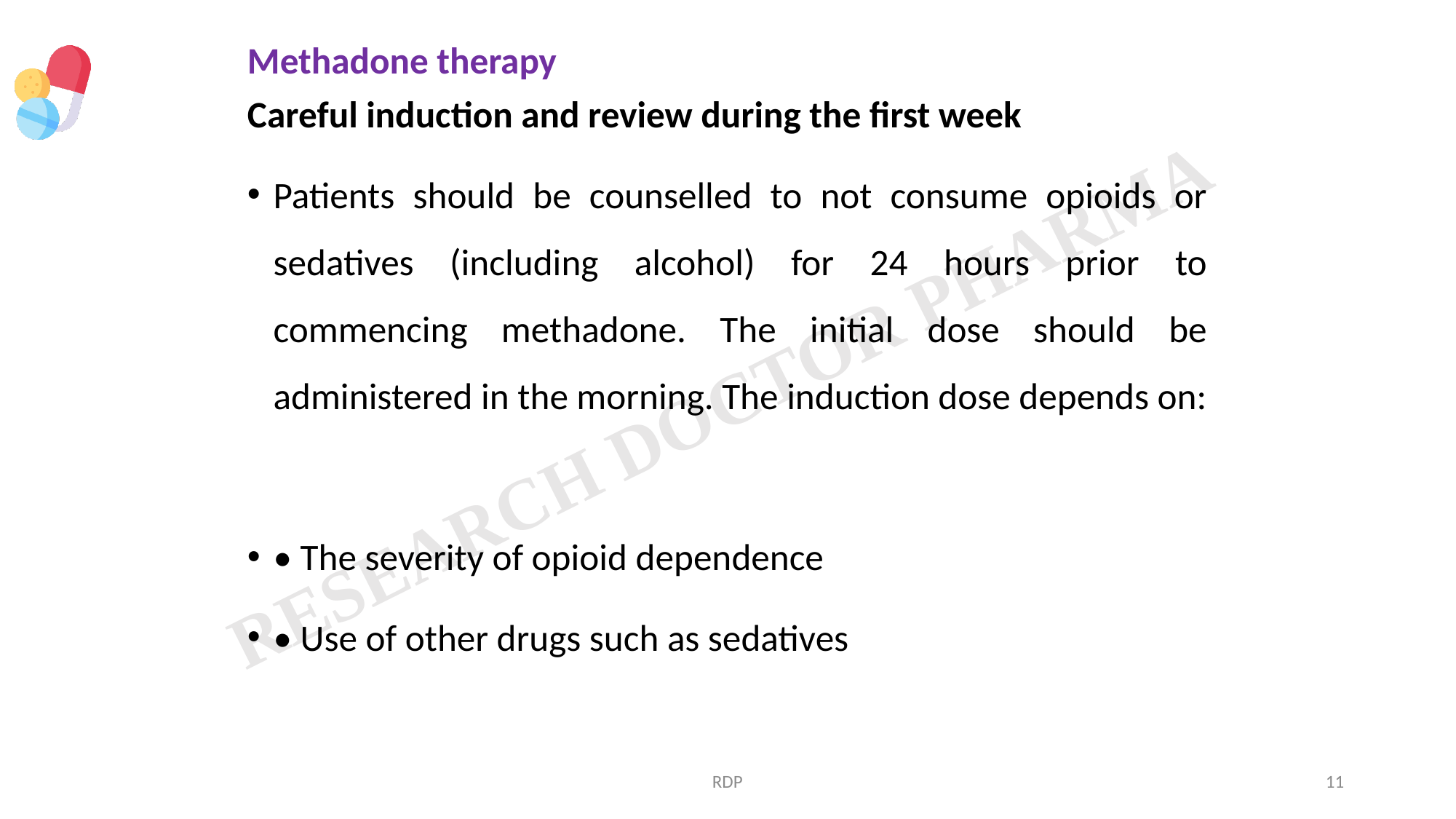

Methadone therapy
Careful induction and review during the first week
Patients should be counselled to not consume opioids or sedatives (including alcohol) for 24 hours prior to commencing methadone. The initial dose should be administered in the morning. The induction dose depends on:

• The severity of opioid dependence
• Use of other drugs such as sedatives

RDP
11